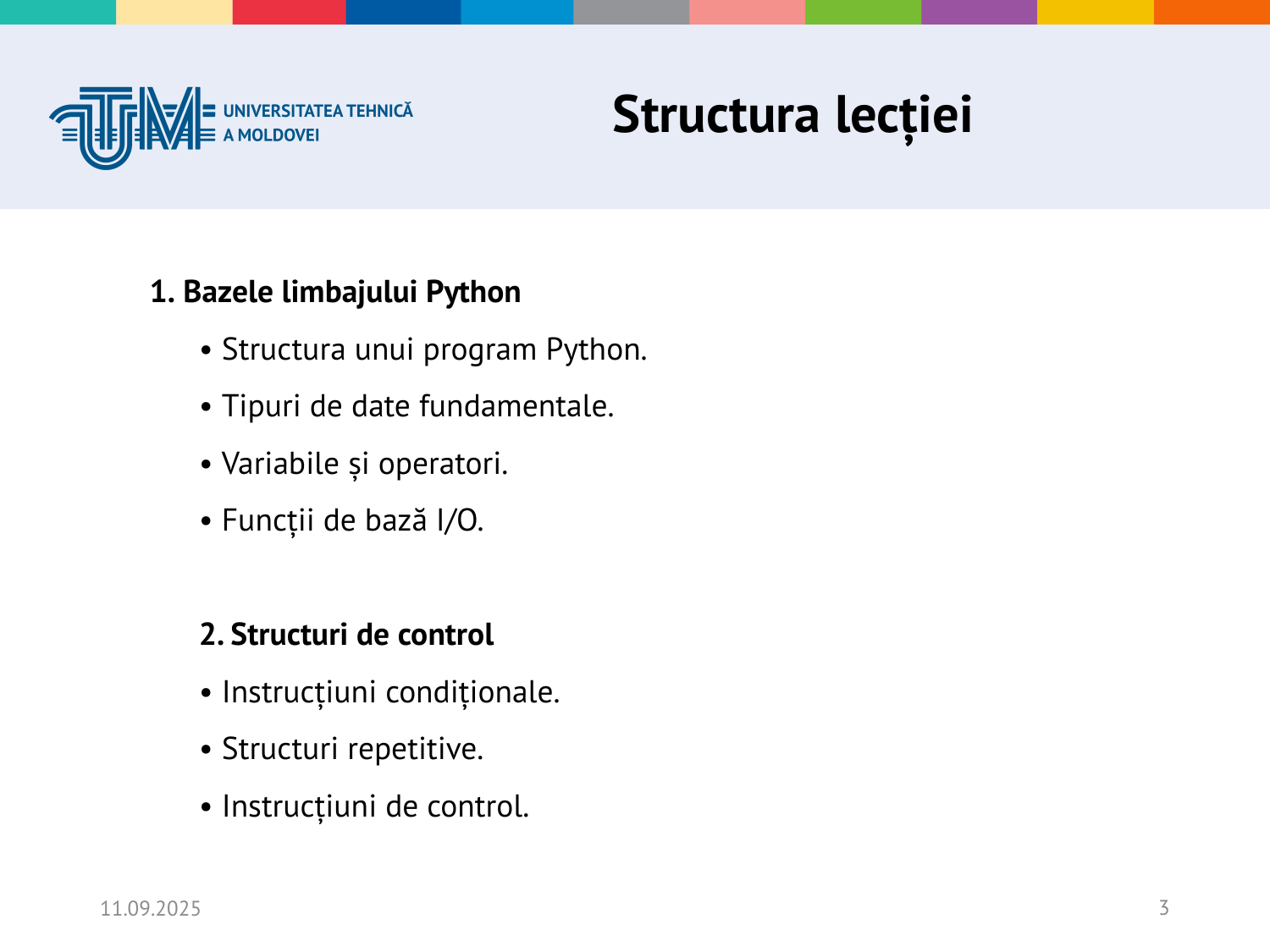

# Structura lecției
1. Bazele limbajului Python
• Structura unui program Python.
• Tipuri de date fundamentale.
• Variabile și operatori.
• Funcții de bază I/O.

2. Structuri de control
• Instrucțiuni condiționale.
• Structuri repetitive.
• Instrucțiuni de control.

11.09.2025
3